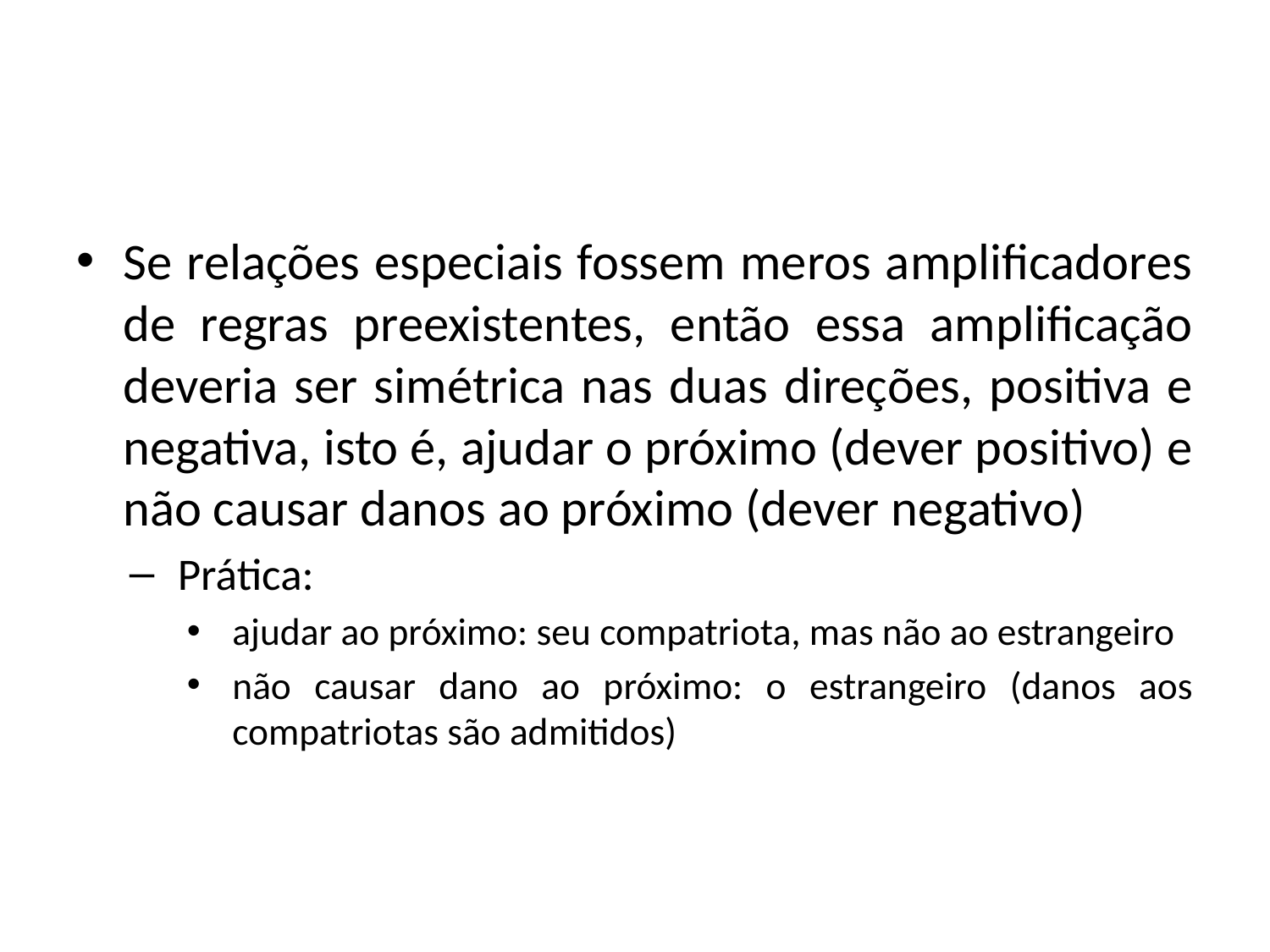

#
Se relações especiais fossem meros amplificadores de regras preexistentes, então essa amplificação deveria ser simétrica nas duas direções, positiva e negativa, isto é, ajudar o próximo (dever positivo) e não causar danos ao próximo (dever negativo)
Prática:
ajudar ao próximo: seu compatriota, mas não ao estrangeiro
não causar dano ao próximo: o estrangeiro (danos aos compatriotas são admitidos)